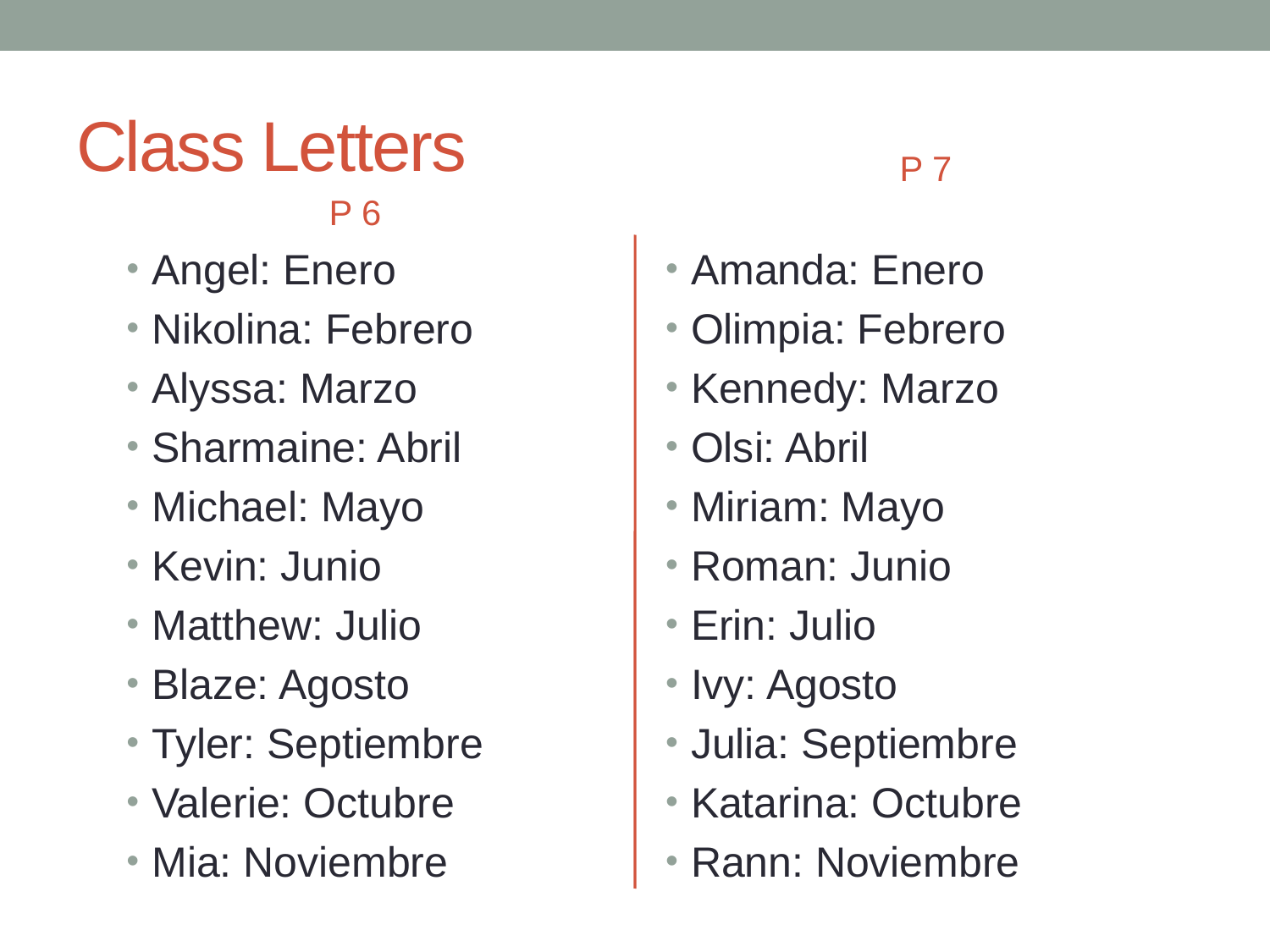

# Class Letters
P 7
P 6
Angel: Enero
Nikolina: Febrero
Alyssa: Marzo
Sharmaine: Abril
Michael: Mayo
Kevin: Junio
Matthew: Julio
Blaze: Agosto
Tyler: Septiembre
Valerie: Octubre
Mia: Noviembre
Amanda: Enero
Olimpia: Febrero
Kennedy: Marzo
Olsi: Abril
Miriam: Mayo
Roman: Junio
Erin: Julio
Ivy: Agosto
Julia: Septiembre
Katarina: Octubre
Rann: Noviembre